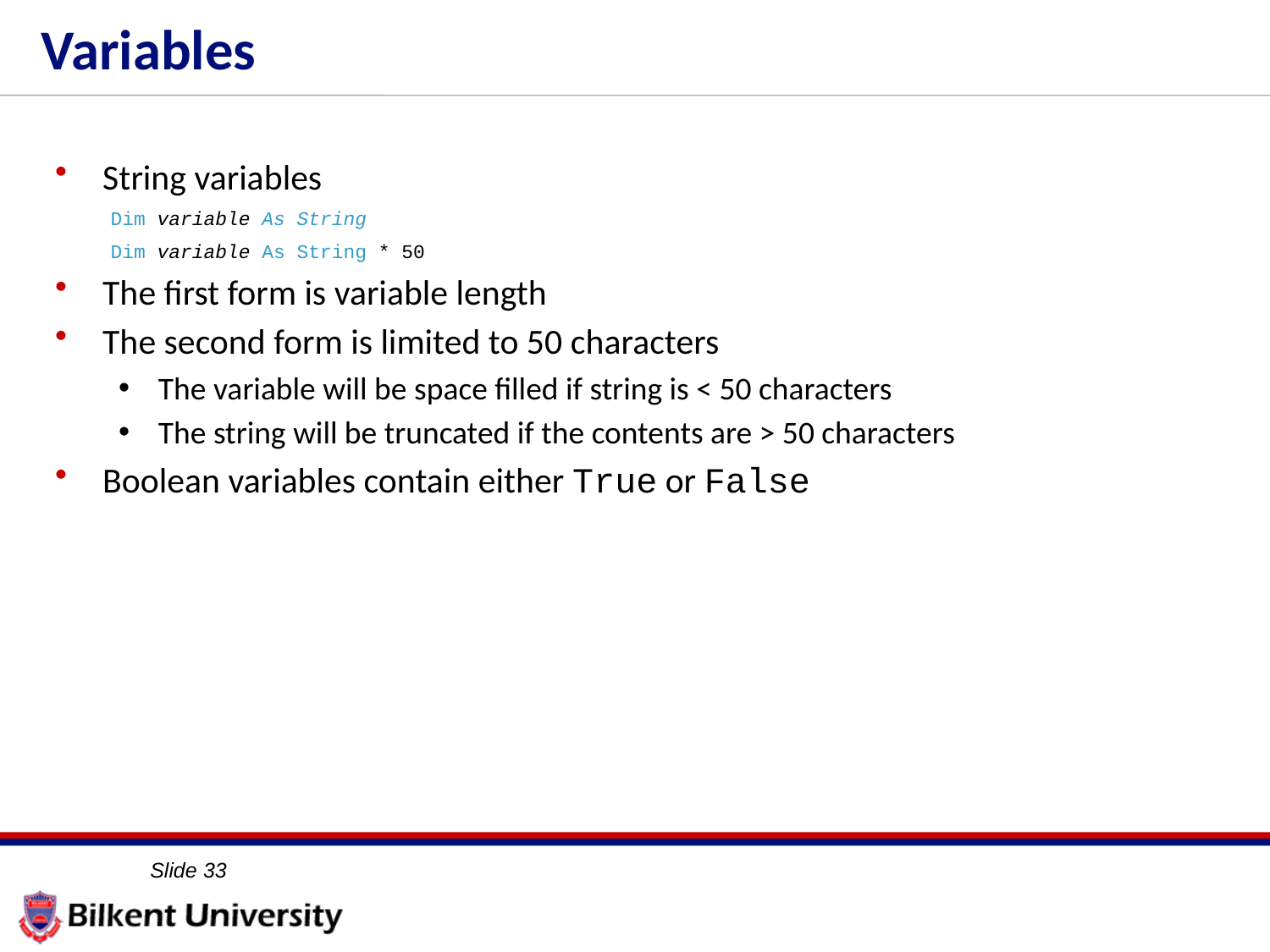

# Variables
String variables
Dim variable As String
Dim variable As String * 50
The first form is variable length
The second form is limited to 50 characters
The variable will be space filled if string is < 50 characters
The string will be truncated if the contents are > 50 characters
Boolean variables contain either True or False